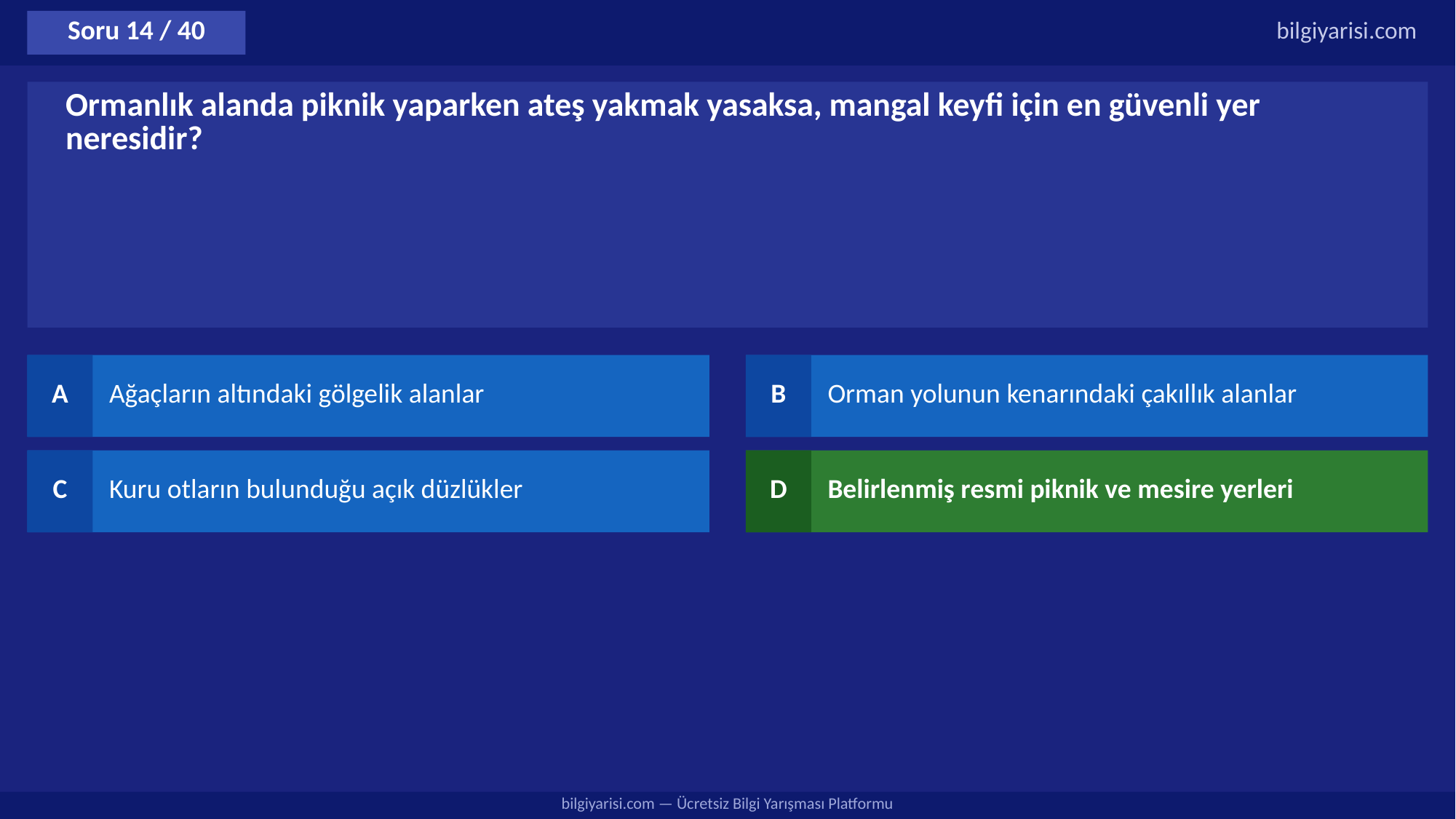

Soru 14 / 40
bilgiyarisi.com

Ormanlık alanda piknik yaparken ateş yakmak yasaksa, mangal keyfi için en güvenli yer neresidir?

A
Ağaçların altındaki gölgelik alanlar

B
Orman yolunun kenarındaki çakıllık alanlar

C
Kuru otların bulunduğu açık düzlükler

D
Belirlenmiş resmi piknik ve mesire yerleri
bilgiyarisi.com — Ücretsiz Bilgi Yarışması Platformu